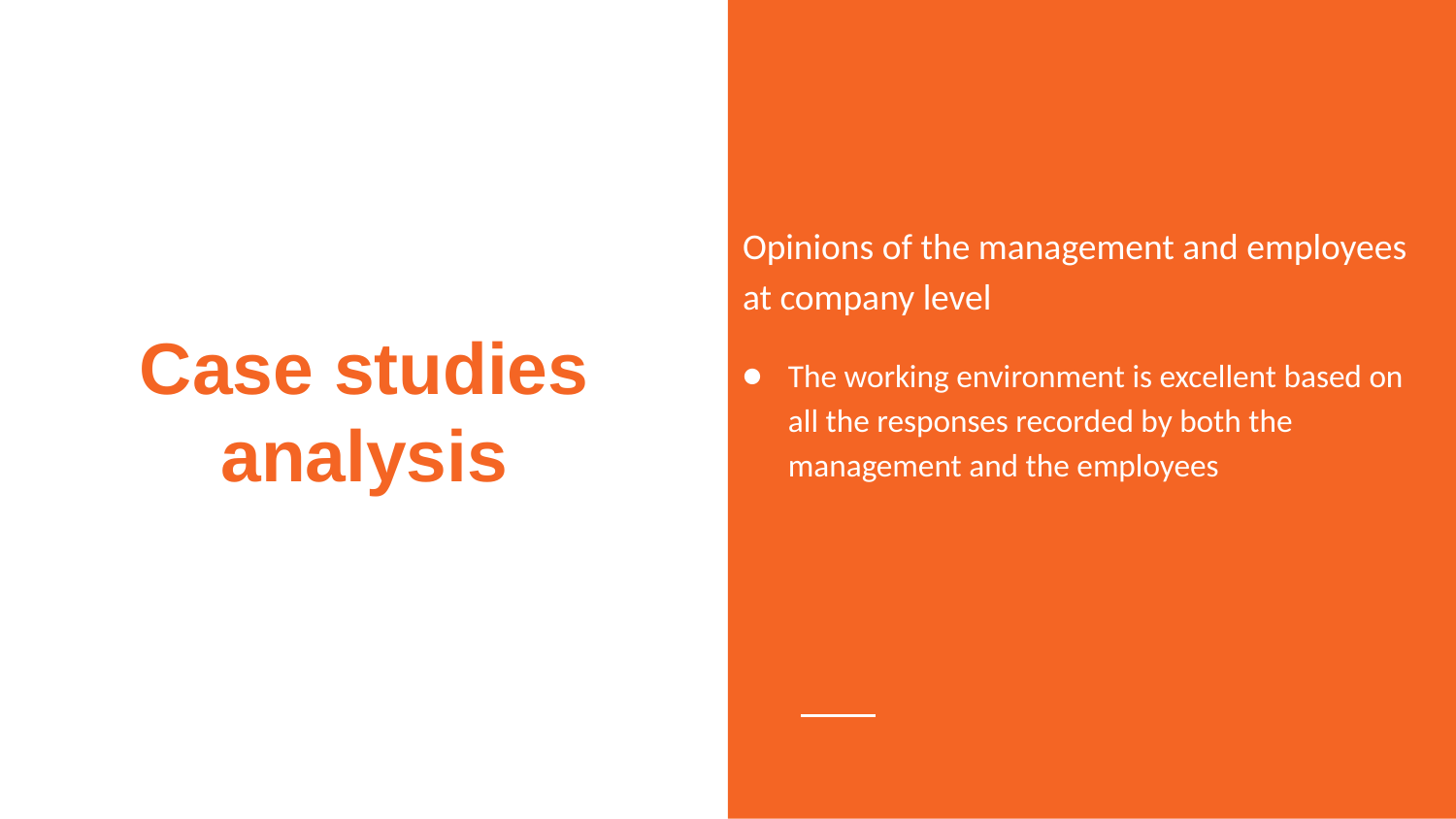

Opinions of the management and employees at company level
The working environment is excellent based on all the responses recorded by both the management and the employees

# Case studies analysis